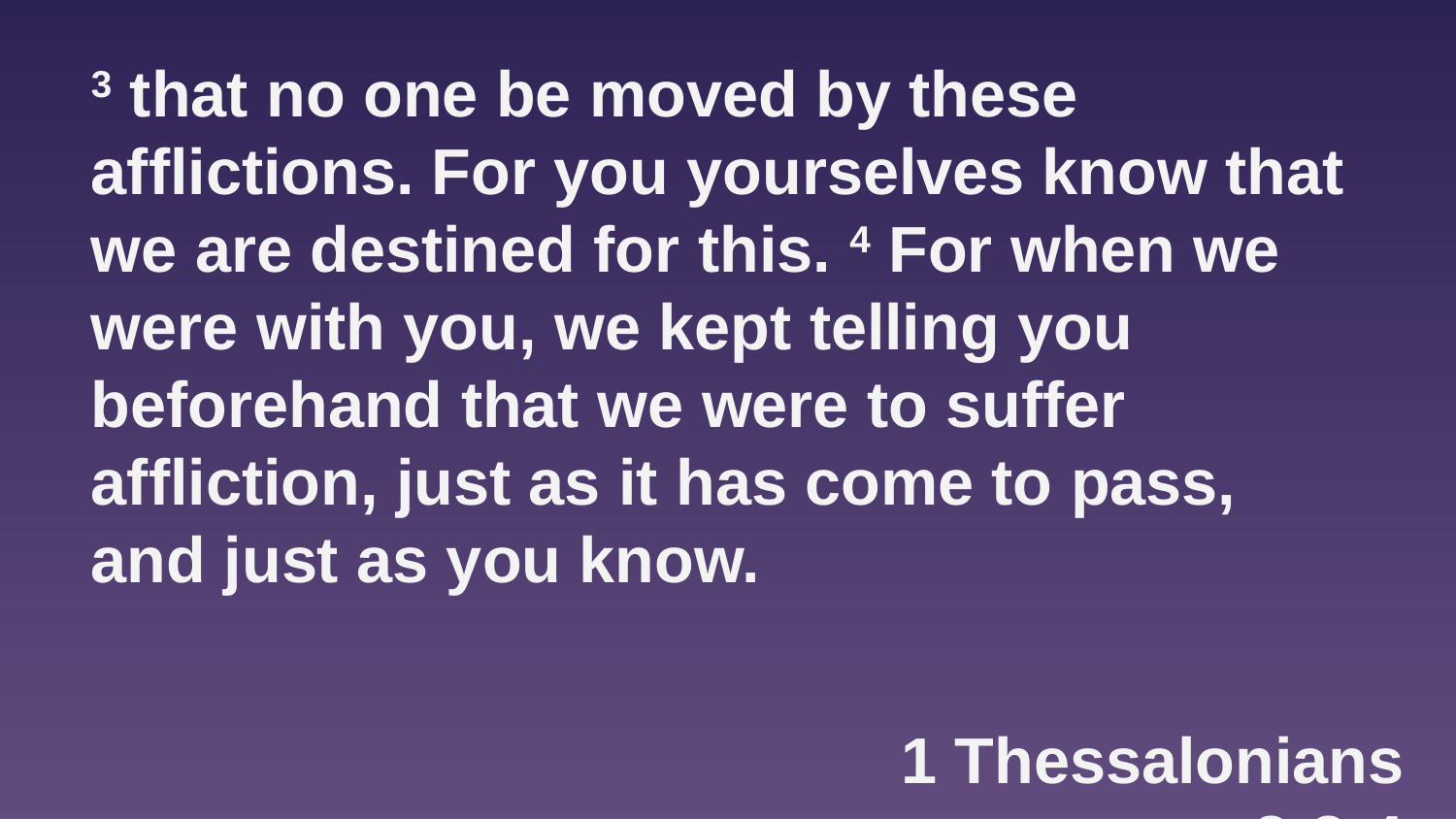

3 that no one be moved by these afflictions. For you yourselves know that we are destined for this. 4 For when we were with you, we kept telling you beforehand that we were to suffer affliction, just as it has come to pass, and just as you know.
1 Thessalonians 3:3-4